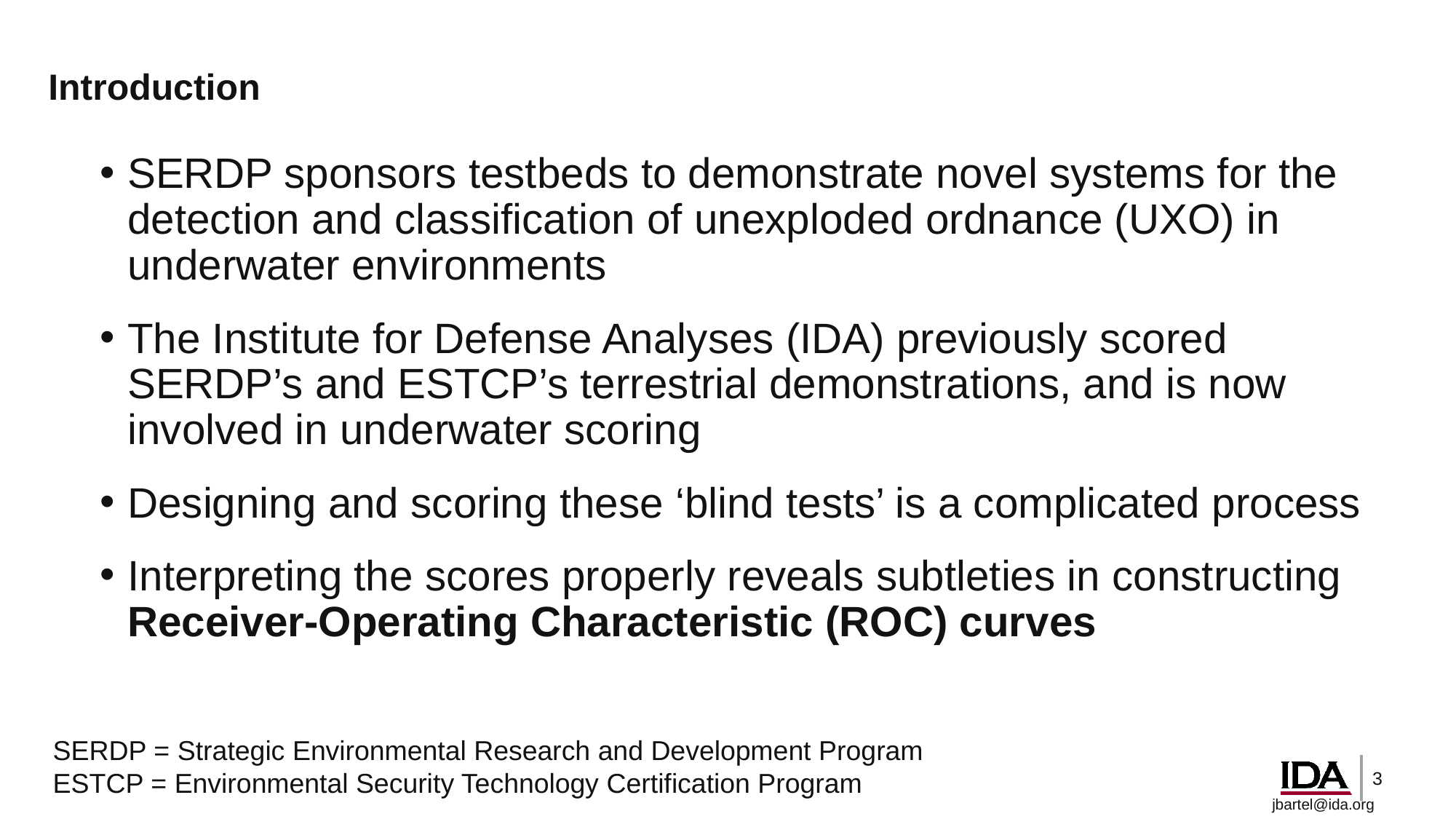

# Introduction
SERDP sponsors testbeds to demonstrate novel systems for the detection and classification of unexploded ordnance (UXO) in underwater environments
The Institute for Defense Analyses (IDA) previously scored SERDP’s and ESTCP’s terrestrial demonstrations, and is now involved in underwater scoring
Designing and scoring these ‘blind tests’ is a complicated process
Interpreting the scores properly reveals subtleties in constructing Receiver-Operating Characteristic (ROC) curves
SERDP = Strategic Environmental Research and Development Program
ESTCP = Environmental Security Technology Certification Program
jbartel@ida.org